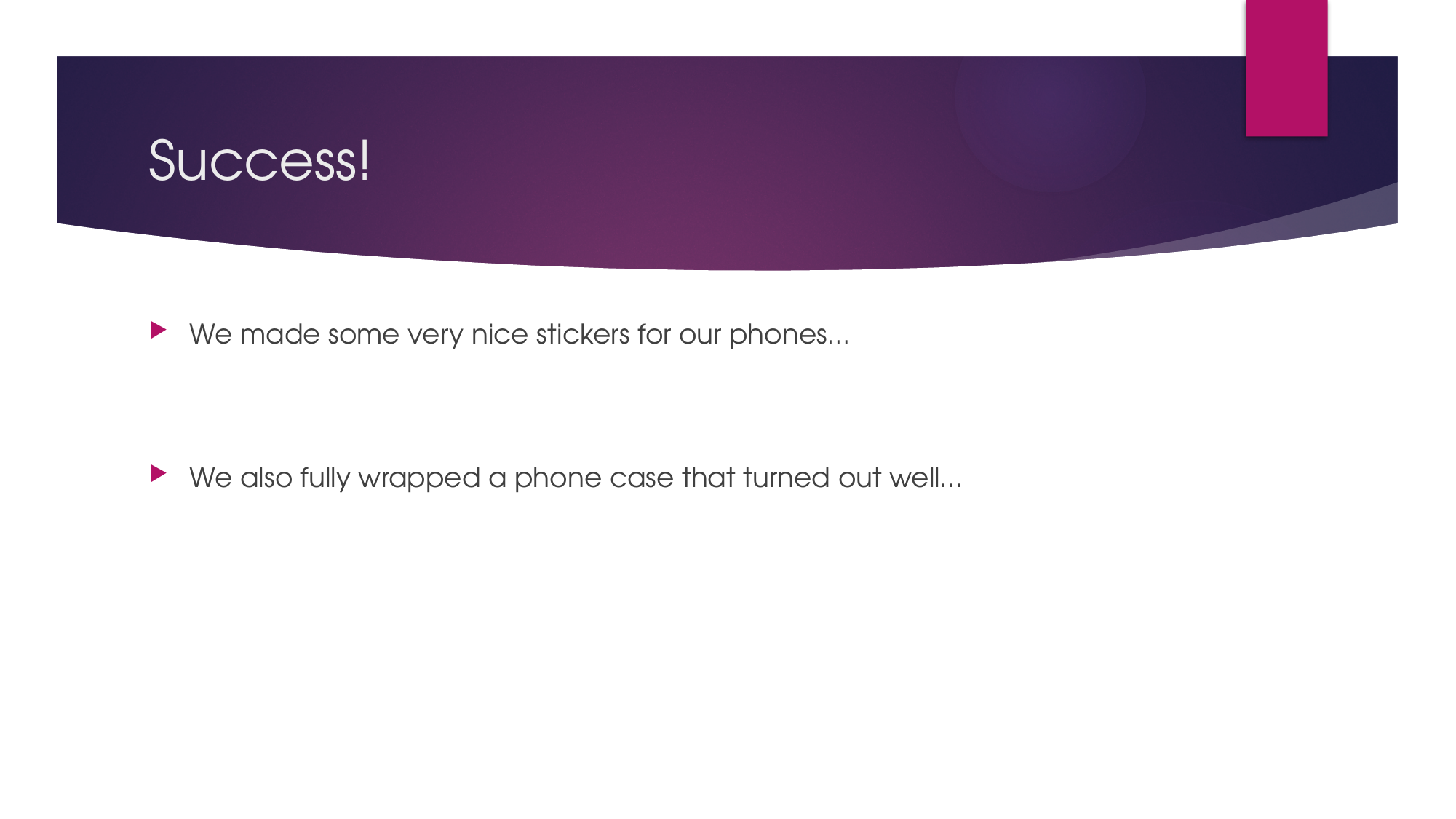

# Success!
We made some very nice stickers for our phones…

We also fully wrapped a phone case that turned out well…